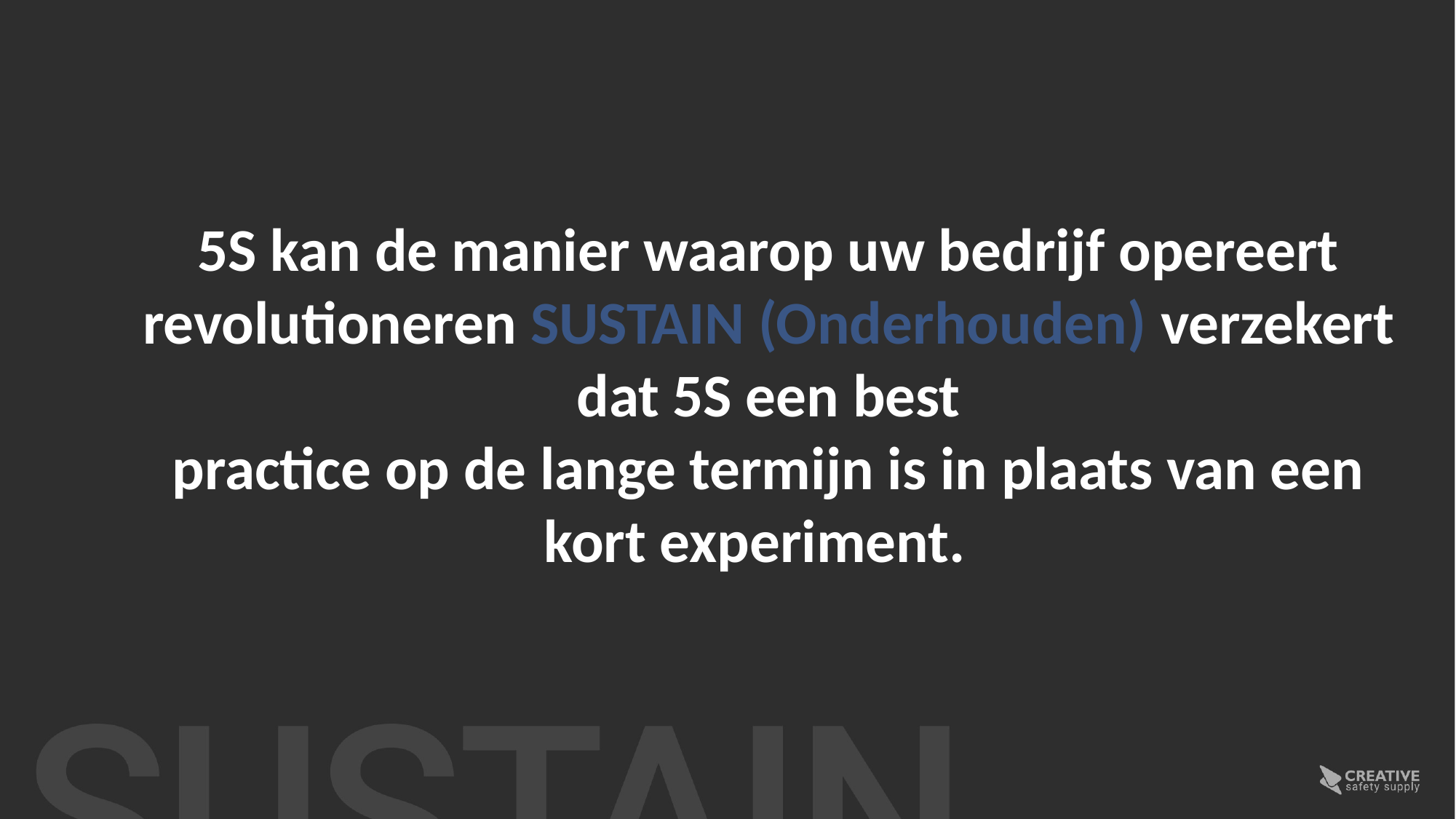

5S kan de manier waarop uw bedrijf opereert revolutioneren SUSTAIN (Onderhouden) verzekert dat 5S een best
practice op de lange termijn is in plaats van een kort experiment.